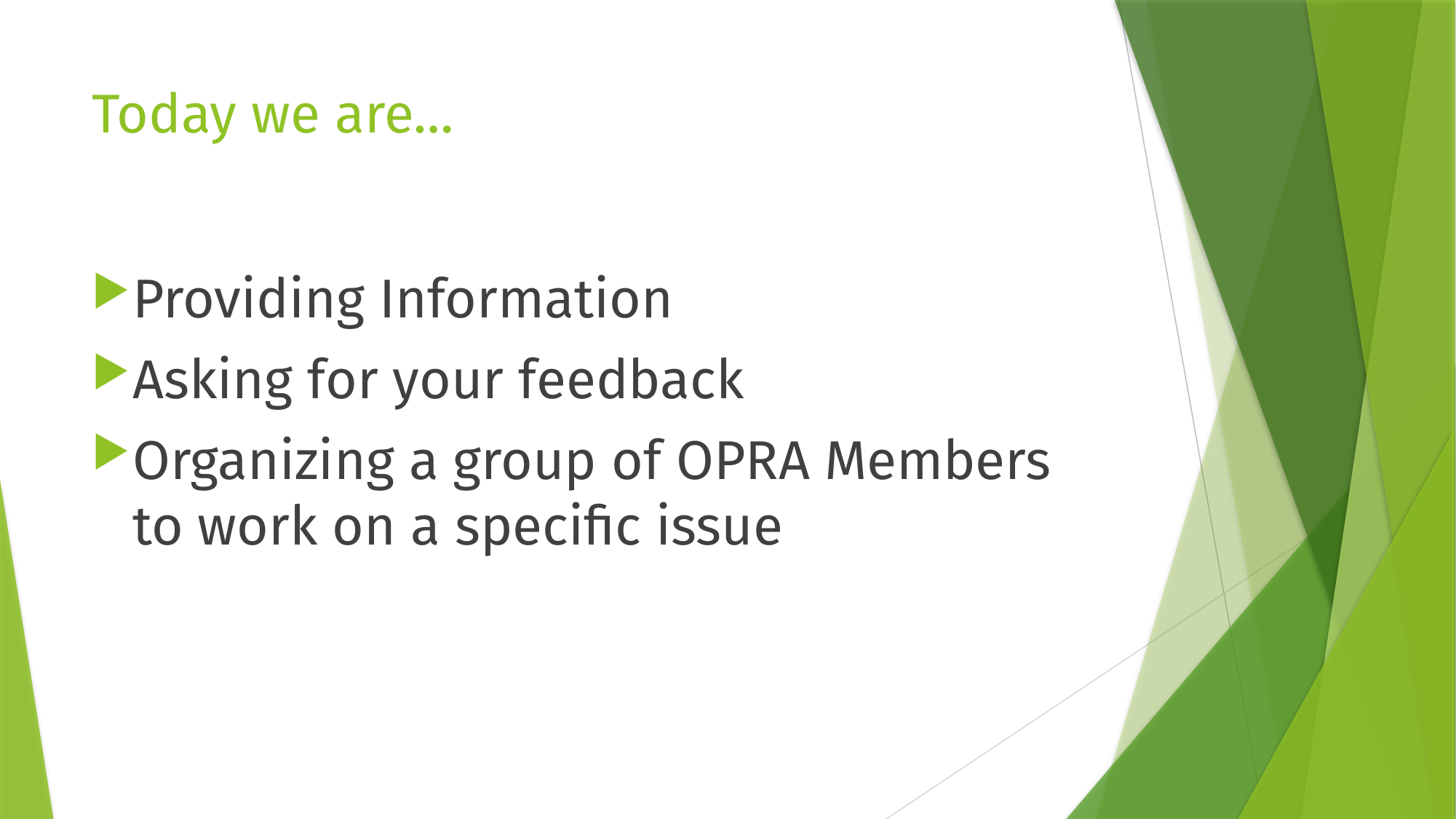

# Today we are…
Providing Information
Asking for your feedback
Organizing a group of OPRA Members to work on a specific issue